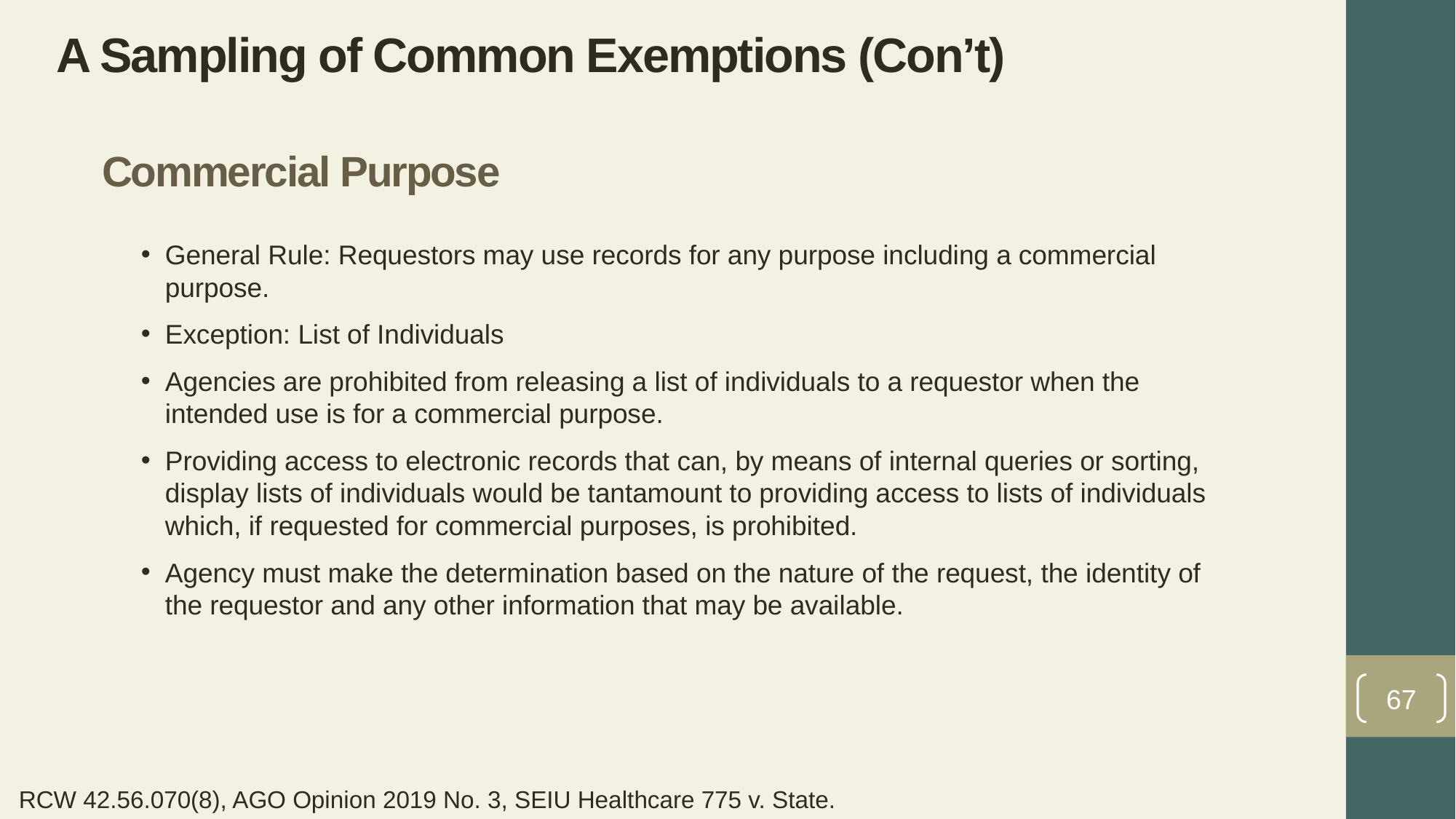

A Sampling of Common Exemptions (Con’t)
# Commercial Purpose
General Rule: Requestors may use records for any purpose including a commercial purpose.
Exception: List of Individuals
Agencies are prohibited from releasing a list of individuals to a requestor when the intended use is for a commercial purpose.
Providing access to electronic records that can, by means of internal queries or sorting, display lists of individuals would be tantamount to providing access to lists of individuals which, if requested for commercial purposes, is prohibited.
Agency must make the determination based on the nature of the request, the identity of the requestor and any other information that may be available.
67
RCW 42.56.070(8), AGO Opinion 2019 No. 3, SEIU Healthcare 775 v. State.